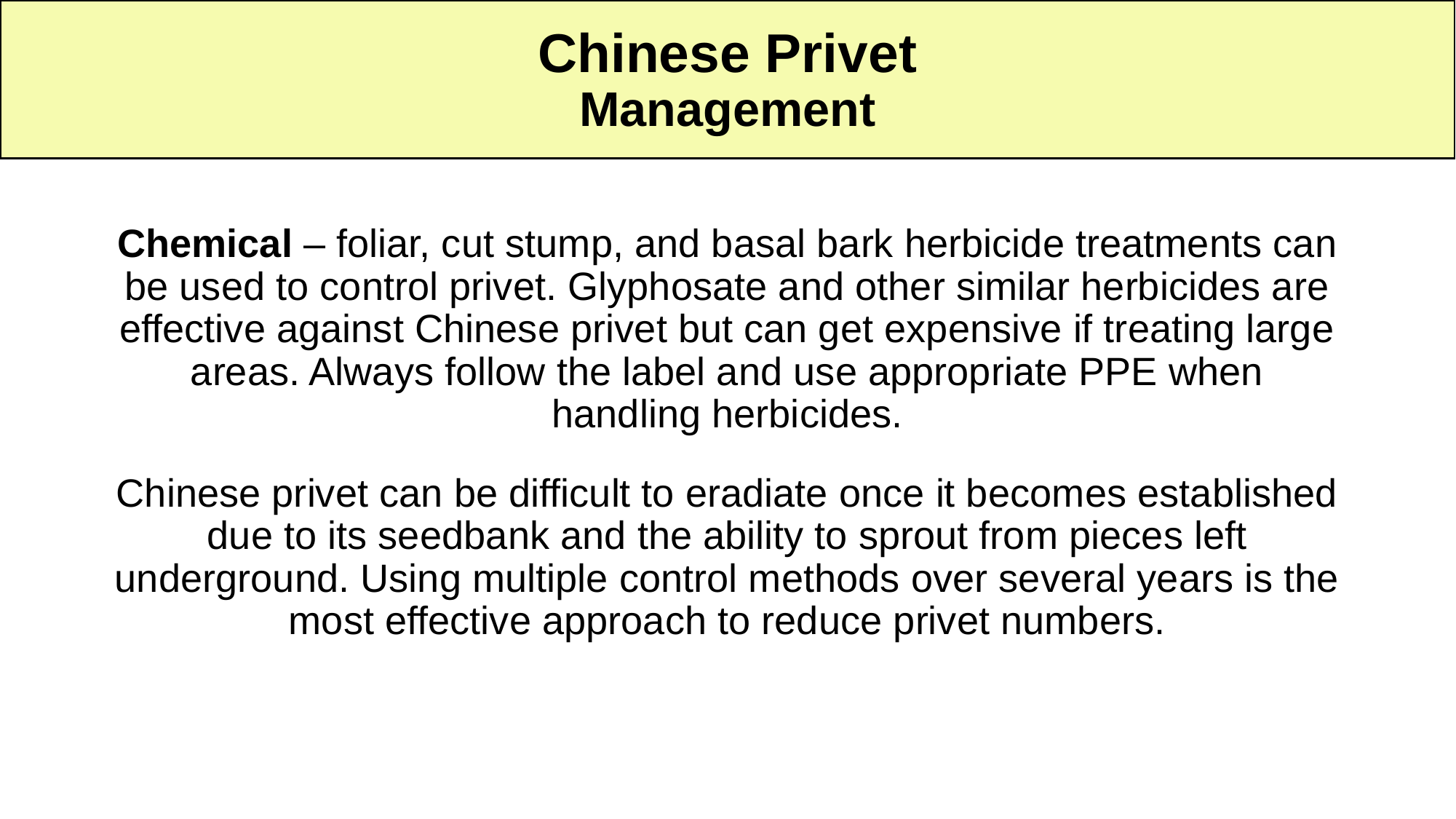

# Chinese Privet Management
Chemical – foliar, cut stump, and basal bark herbicide treatments can be used to control privet. Glyphosate and other similar herbicides are effective against Chinese privet but can get expensive if treating large areas. Always follow the label and use appropriate PPE when handling herbicides.
Chinese privet can be difficult to eradiate once it becomes established due to its seedbank and the ability to sprout from pieces left underground. Using multiple control methods over several years is the most effective approach to reduce privet numbers.